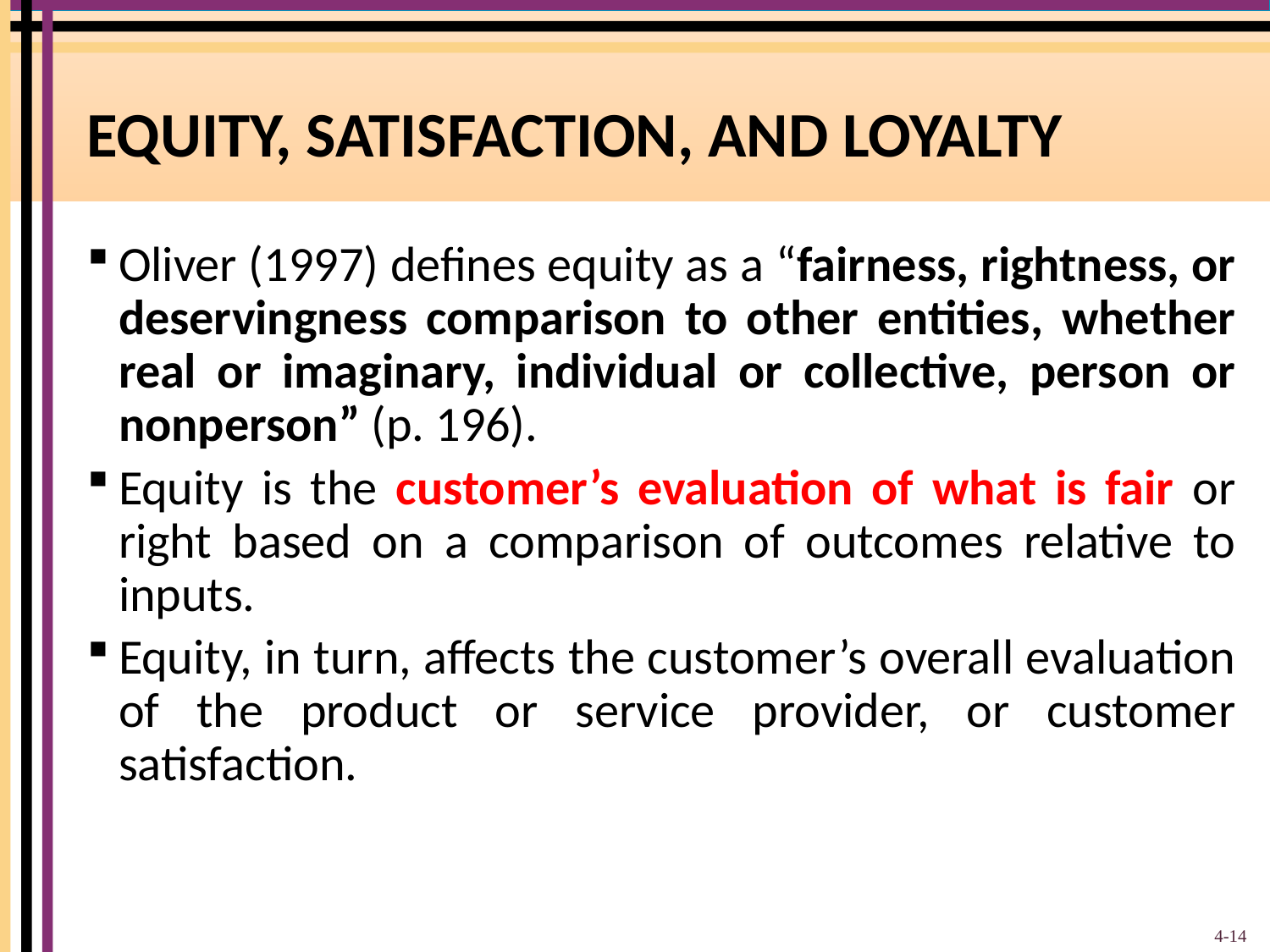

# EQUITY, SATISFACTION, AND LOYALTY
Oliver (1997) defines equity as a “fairness, rightness, or deservingness comparison to other entities, whether real or imaginary, individual or collective, person or nonperson” (p. 196).
Equity is the customer’s evaluation of what is fair or right based on a comparison of outcomes relative to inputs.
Equity, in turn, affects the customer’s overall evaluation of the product or service provider, or customer satisfaction.
4-14